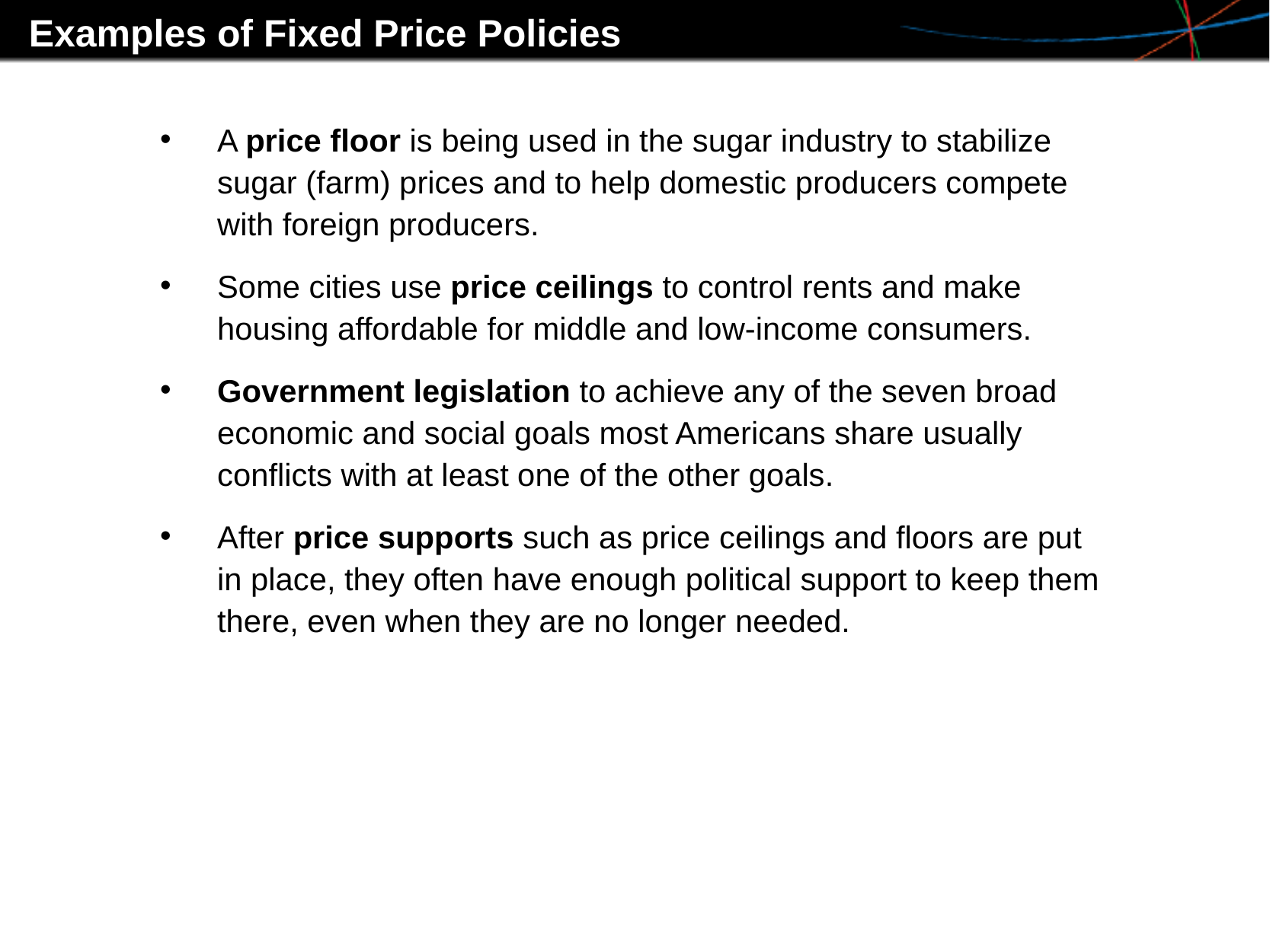

Examples of Fixed Price Policies
A price floor is being used in the sugar industry to stabilize sugar (farm) prices and to help domestic producers compete with foreign producers.
Some cities use price ceilings to control rents and make housing affordable for middle and low-income consumers.
Government legislation to achieve any of the seven broad economic and social goals most Americans share usually conflicts with at least one of the other goals.
After price supports such as price ceilings and floors are put in place, they often have enough political support to keep them there, even when they are no longer needed.